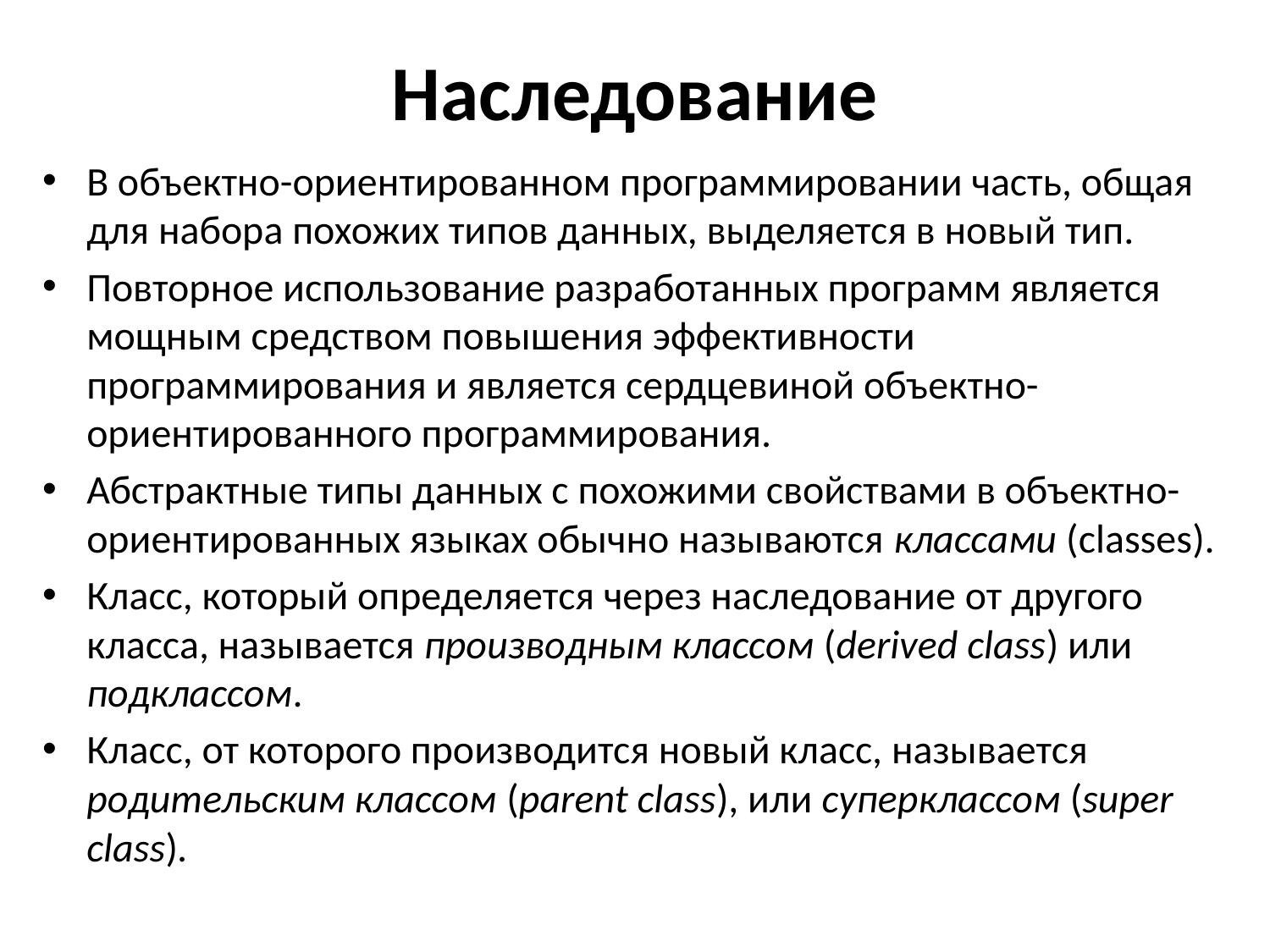

# Наследование
В объектно-ориентированном программировании часть, общая для набора похожих типов данных, выделяется в новый тип.
Повторное использование разработанных программ является мощным средством повышения эффективности программирования и является сердцевиной объектно-ориентированного программирования.
Абстрактные типы данных с похожими свойствами в объектно-ориентированных языках обычно называются классами (classes).
Класс, который определяется через наследование от другого класса, называется производным классом (derived class) или подклассом.
Класс, от которого производится новый класс, называется родительским классом (parent class), или суперклассом (super class).